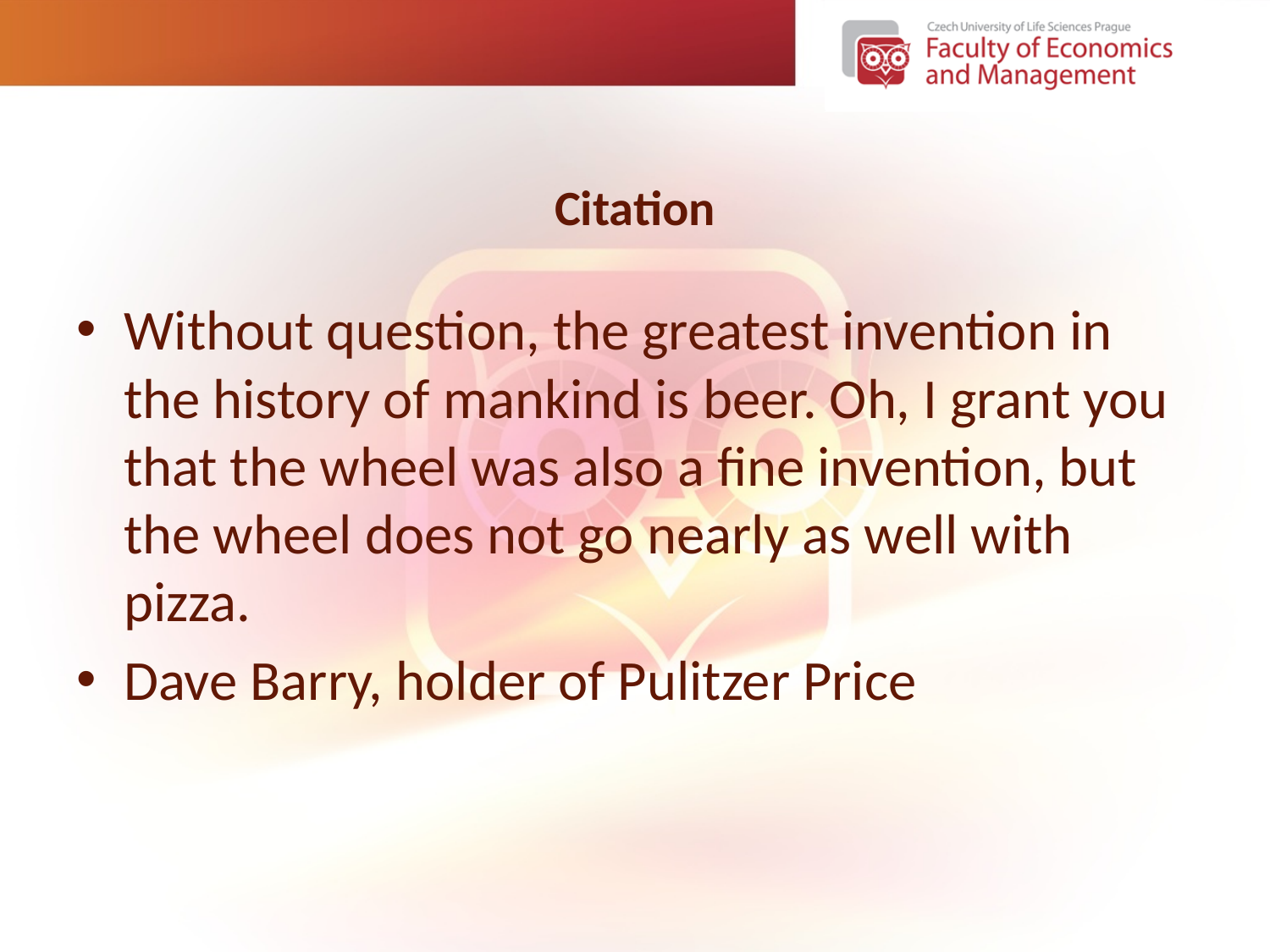

# Citation
Without question, the greatest invention in the history of mankind is beer. Oh, I grant you that the wheel was also a fine invention, but the wheel does not go nearly as well with pizza.
Dave Barry, holder of Pulitzer Price